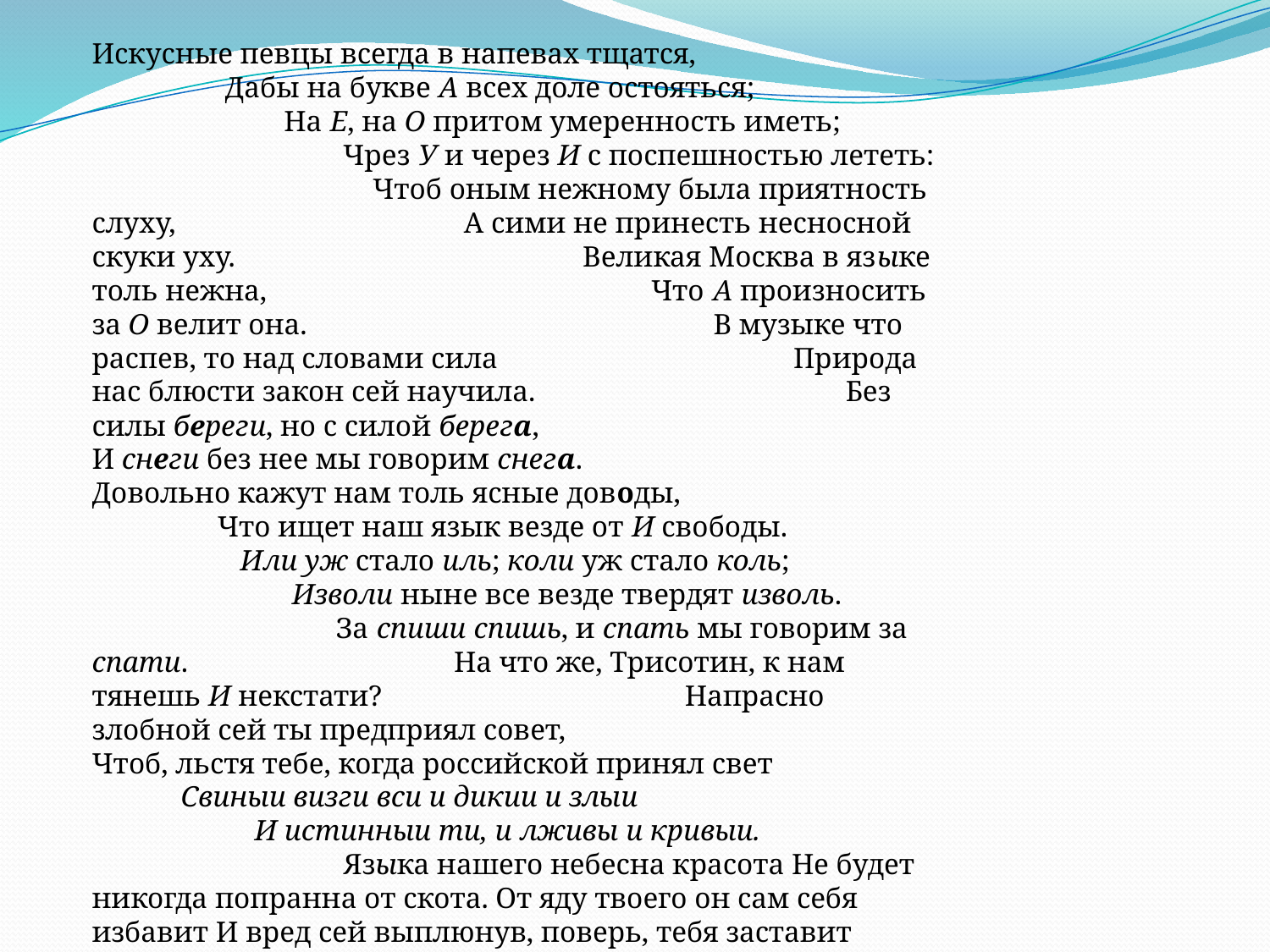

Искусные певцы всегда в напевах тщатся,                                                   Дабы на букве А всех доле остояться;                                                   На Е, на О притом умеренность иметь;                                                Чрез У и через И с поспешностью лететь:                                       Чтоб оным нежному была приятность слуху,                                       А сими не принесть несносной скуки уху.                                               Великая Москва в языке толь нежна,                                                    Что А произносить за О велит она.                                                       В музыке что распев, то над словами сила                                        Природа нас блюсти закон сей научила.                                          Без силы береги, но с силой берега,                                                      И снеги без нее мы говорим снега.                                              Довольно кажут нам толь ясные доводы,                                                     Что ищет наш язык везде от И свободы.                                         Или уж стало иль; коли уж стало коль;                                                Изволи ныне все везде твердят изволь.                                               За спиши спишь, и спать мы говорим за спати.                                    На что же, Трисотин, к нам тянешь И некстати?                                         Напрасно злобной сей ты предприял совет,                                                 Чтоб, льстя тебе, когда российской принял свет                                   Свиныи визги вси и дикии и злыи                                                               И истинныи ти, и лживы и кривыи.                                                           Языка нашего небесна красота Не будет никогда попранна от скота. От яду твоего он сам себя избавит И вред сей выплюнув, поверь, тебя заставит                                                                      Скончать твой скверной визг стонанием совы,                               Негодным в русской стих и пропастным увы!